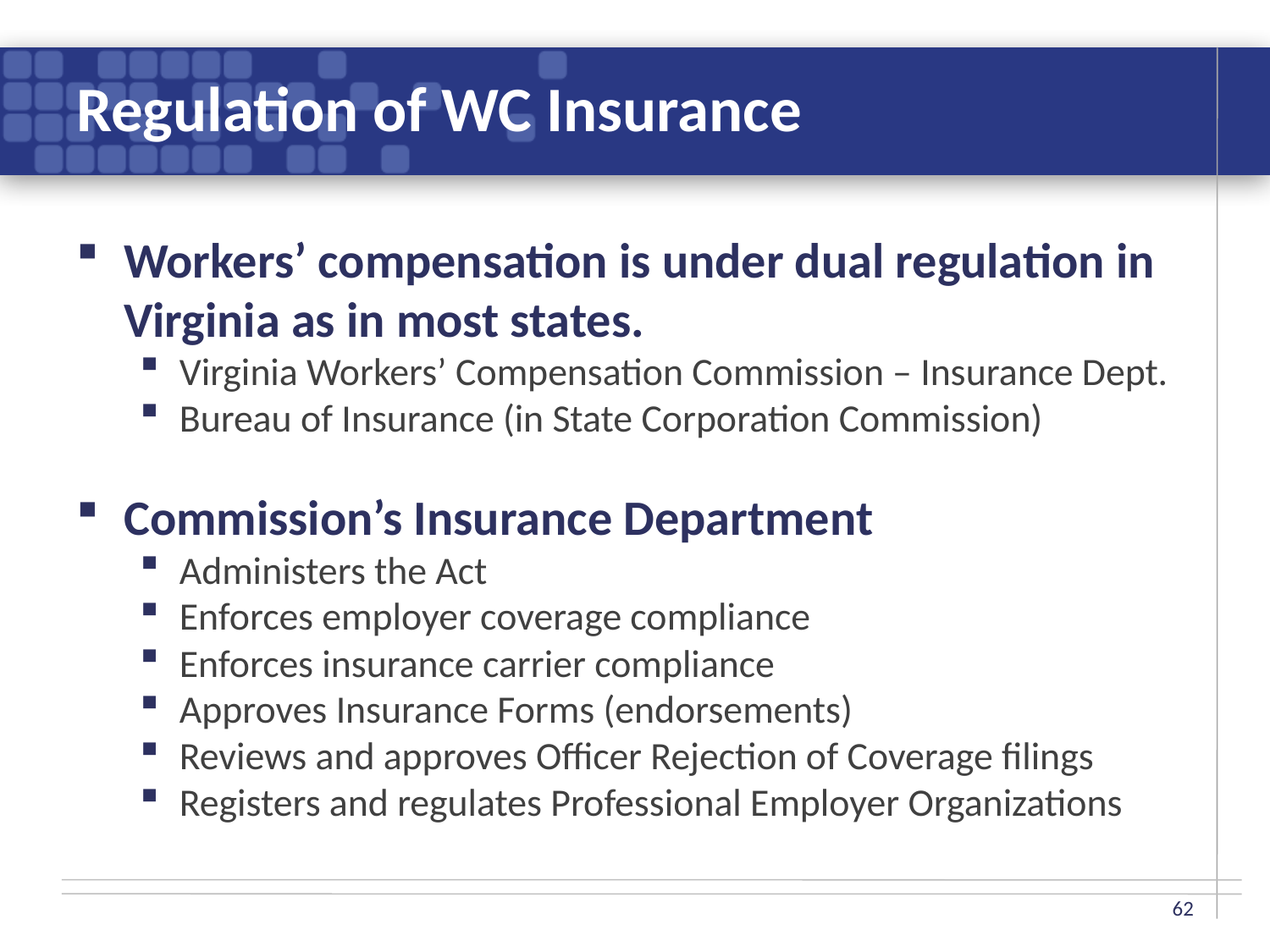

# Regulation of WC Insurance
Workers’ compensation is under dual regulation in Virginia as in most states.
Virginia Workers’ Compensation Commission – Insurance Dept.
Bureau of Insurance (in State Corporation Commission)

Commission’s Insurance Department
Administers the Act
Enforces employer coverage compliance
Enforces insurance carrier compliance
Approves Insurance Forms (endorsements)
Reviews and approves Officer Rejection of Coverage filings
Registers and regulates Professional Employer Organizations

62